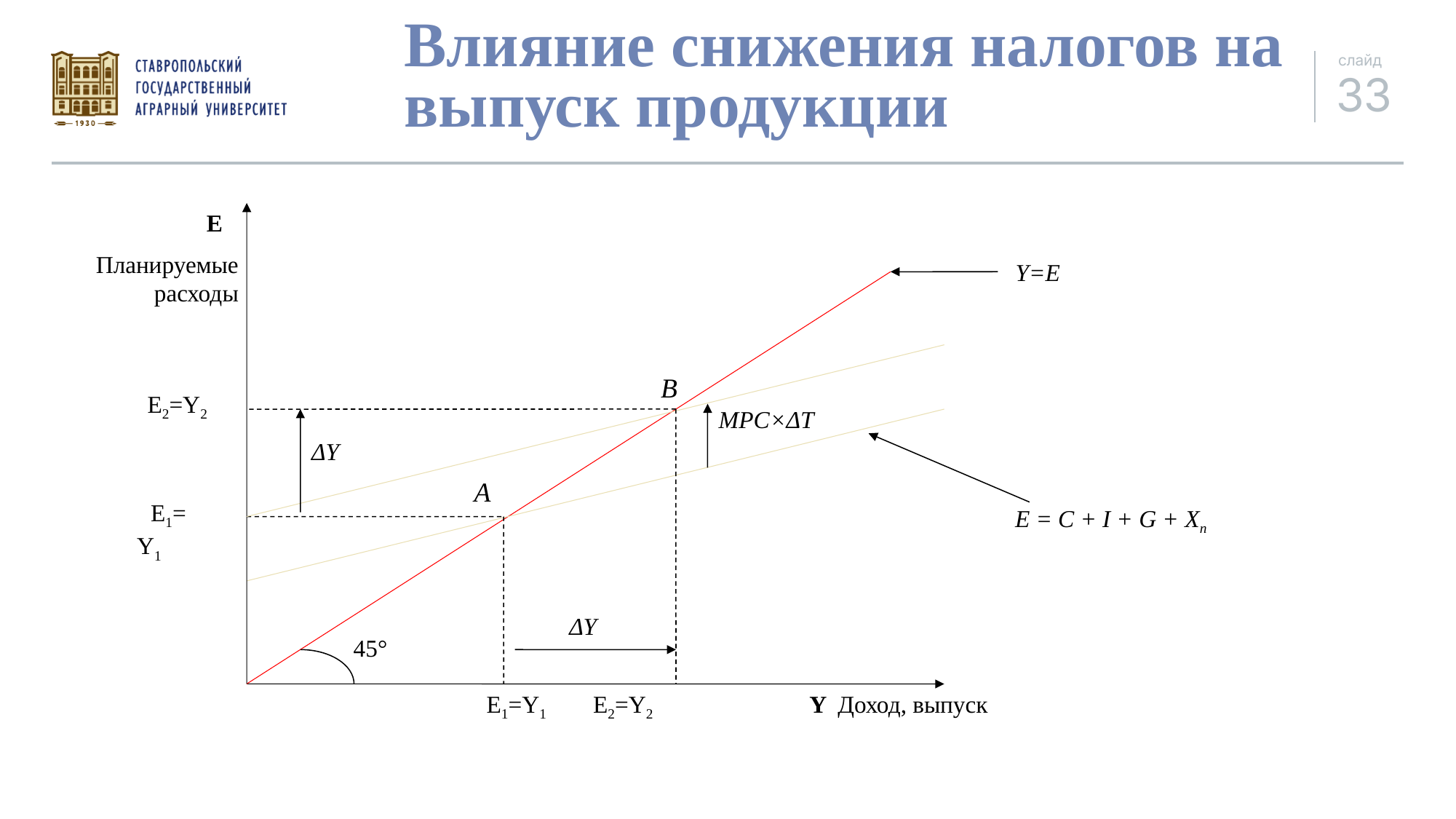

# Влияние снижения налогов на выпуск продукции
E

Планируемые расходы
Y=Е
В
Е2=Y2
ΔY
А
Е1=Y1
Е = С + I + G + Xn
ΔY
45°
 Е1=Y1            Е2=Y2                          Y  Доход, выпуск
MPC×ΔT